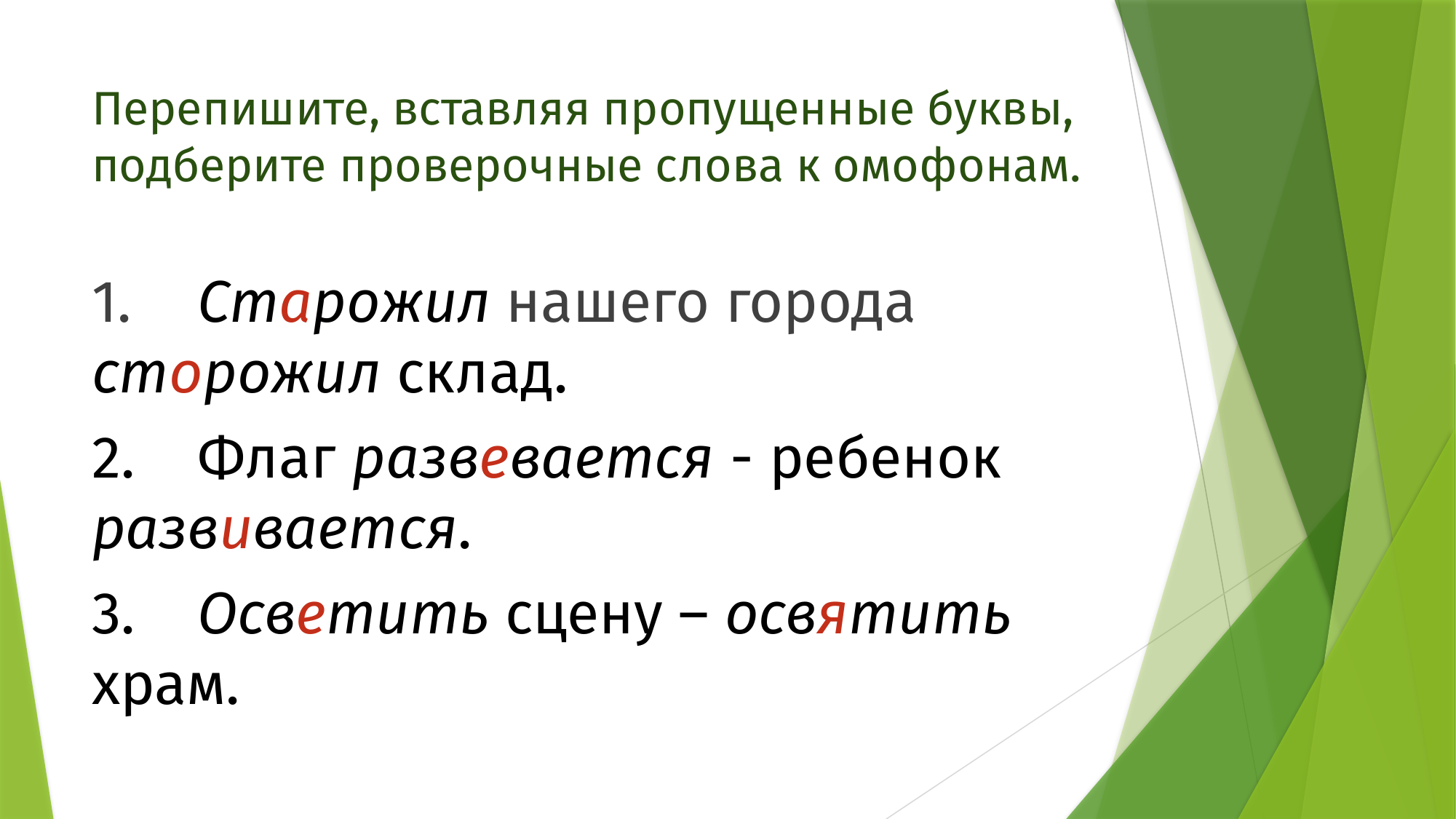

# Перепишите, вставляя пропущенные буквы, подберите проверочные слова к омофонам.
1.	Старожил нашего города сторожил склад.
2.	Флаг развевается - ребенок развивается.
3.	Осветить сцену – освятить храм.